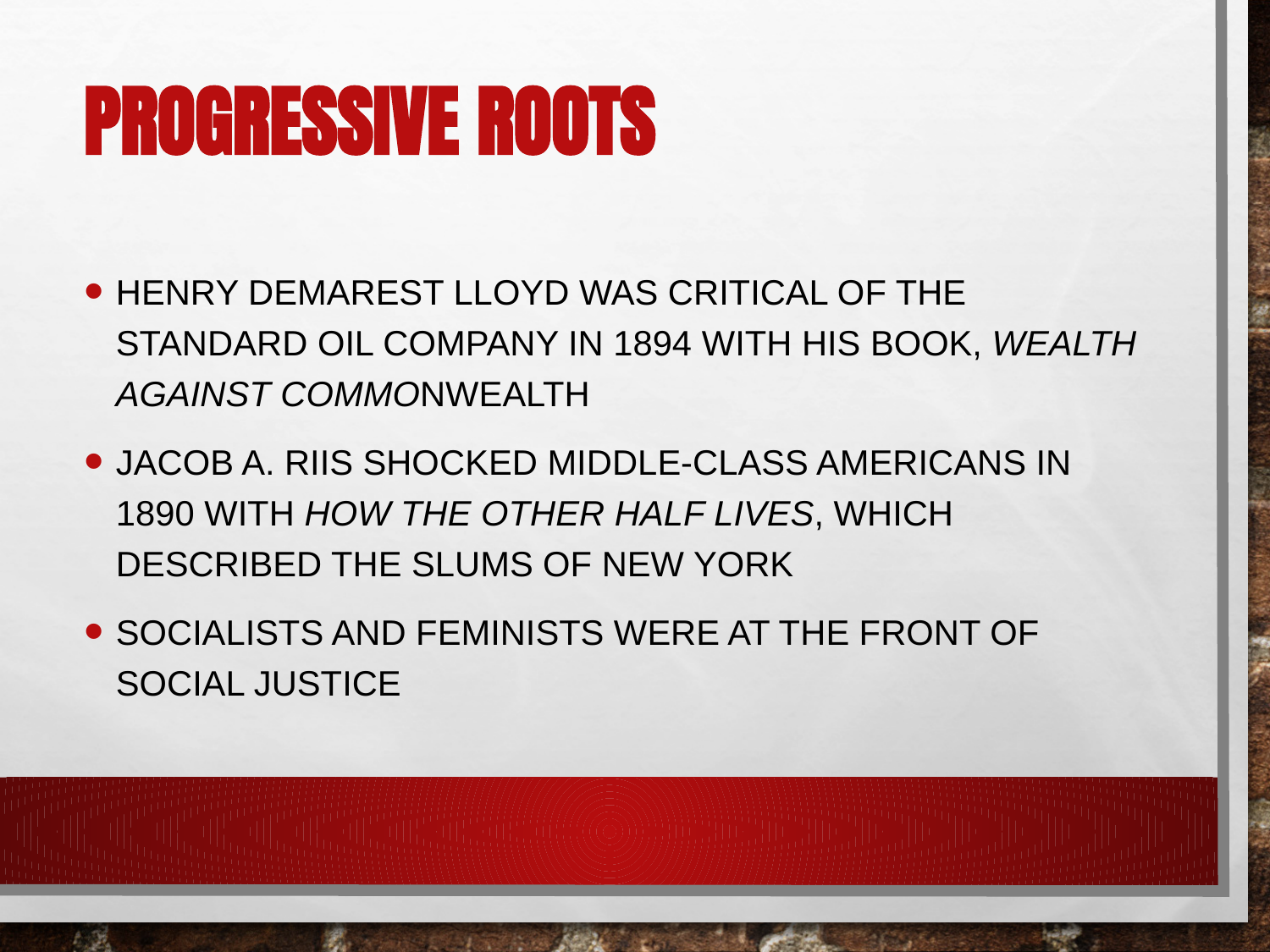

# Progressive Roots
Henry Demarest Lloyd was critical of the Standard Oil Company in 1894 with his book, Wealth Against Commonwealth
Jacob A. Riis shocked middle-class Americans in 1890 with How the Other Half Lives, which described the slums of New York
Socialists and feminists were at the front of social justice